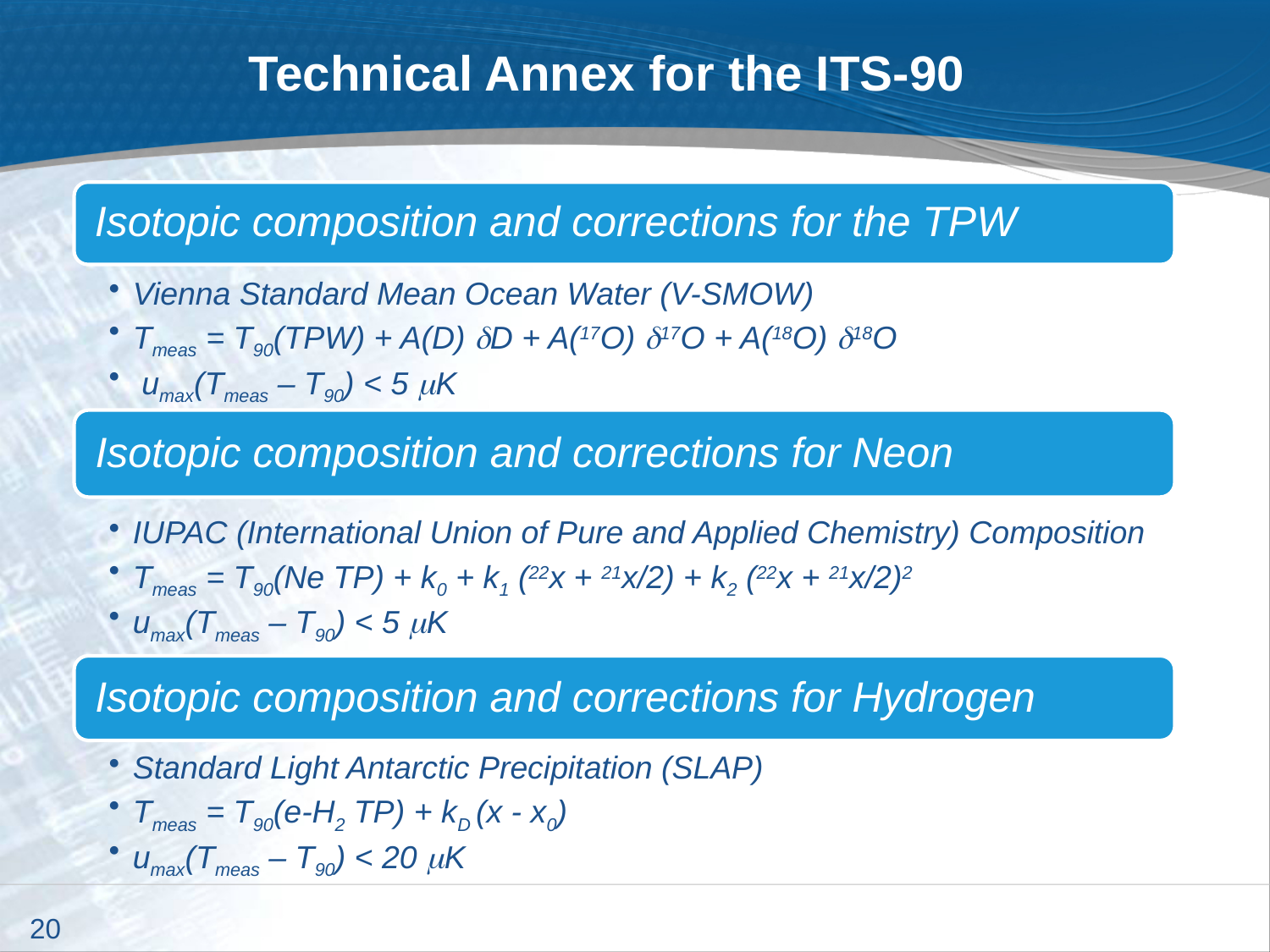

# Technical Annex for the ITS-90
Isotopic composition and corrections for the TPW
Vienna Standard Mean Ocean Water (V-SMOW)
Tmeas = T90(TPW) + A(D) δD + A(17O) δ17O + A(18O) δ18O
 umax(Tmeas – T90) < 5 μK
Isotopic composition and corrections for Neon
IUPAC (International Union of Pure and Applied Chemistry) Composition
Tmeas = T90(Ne TP) + k0 + k1 (22x + 21x/2) + k2 (22x + 21x/2)2
umax(Tmeas – T90) < 5 μK
Isotopic composition and corrections for Hydrogen
Standard Light Antarctic Precipitation (SLAP)
Tmeas = T90(e-H2 TP) + kD (x - x0)
umax(Tmeas – T90) < 20 μK